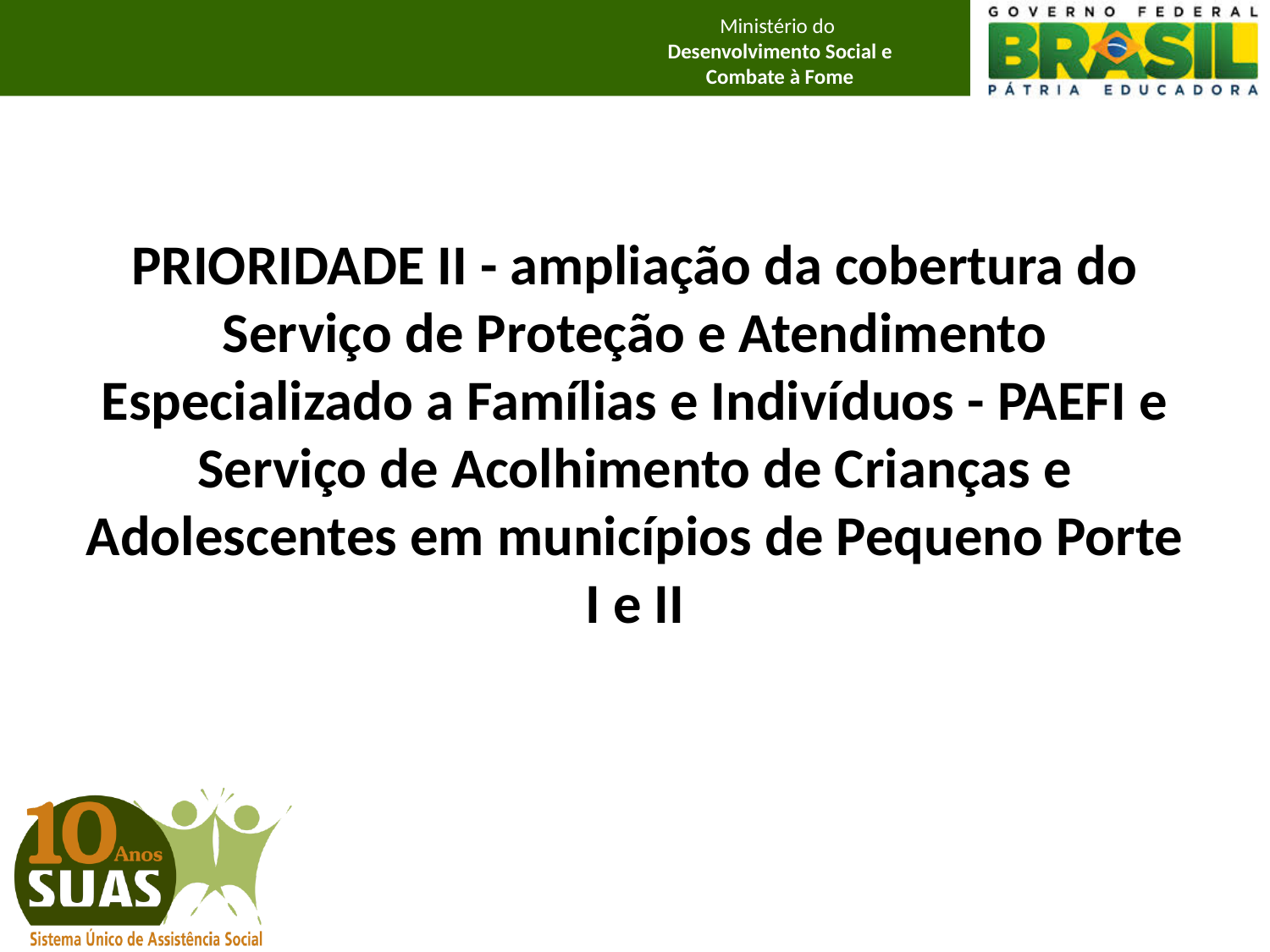

PRIORIDADE II - ampliação da cobertura do Serviço de Proteção e Atendimento Especializado a Famílias e Indivíduos - PAEFI e Serviço de Acolhimento de Crianças e Adolescentes em municípios de Pequeno Porte I e II